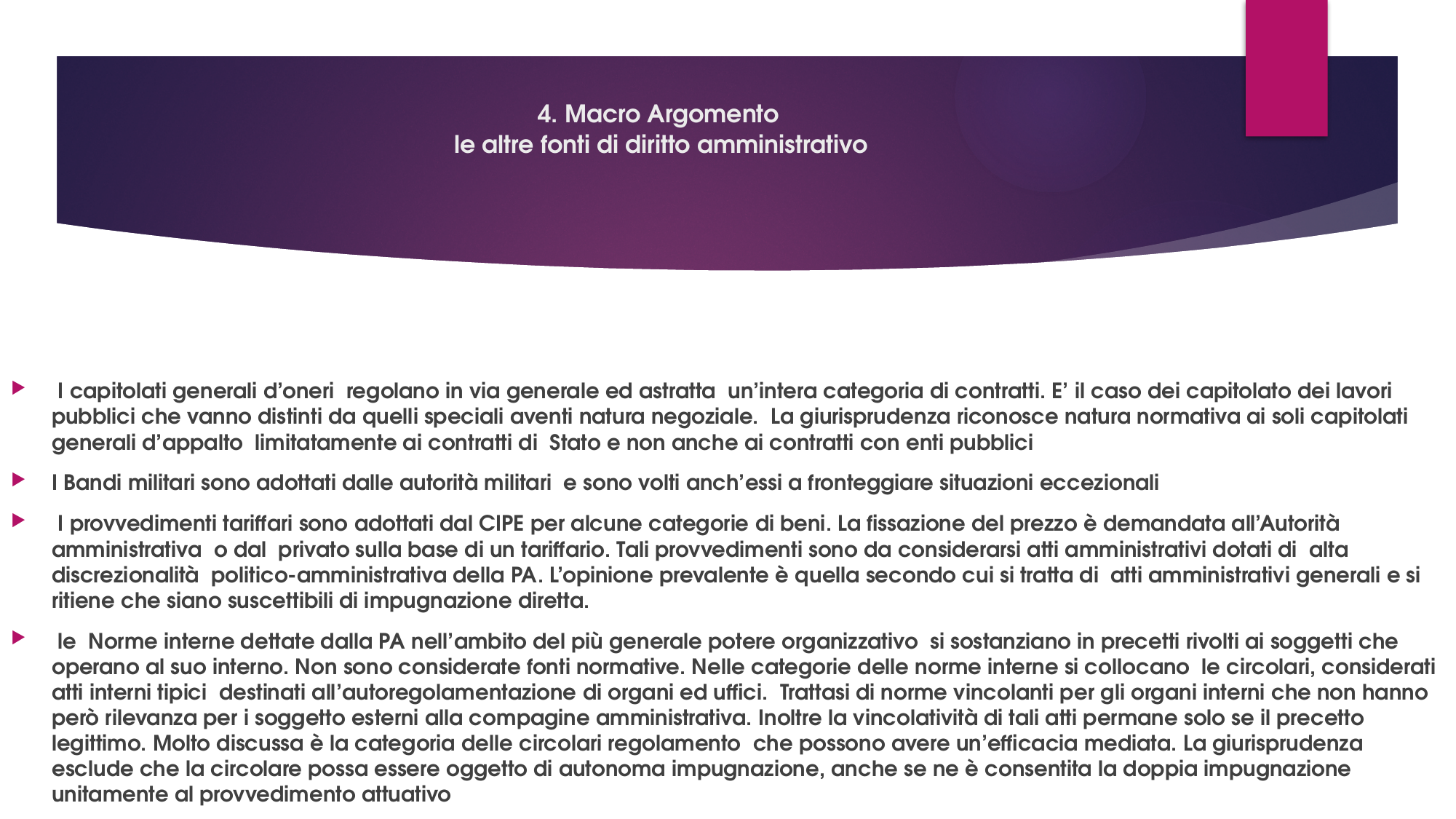

# 4. Macro Argomento le altre fonti di diritto amministrativo

 I capitolati generali d’oneri  regolano in via generale ed astratta  un’intera categoria di contratti. E’ il caso dei capitolato dei lavori pubblici che vanno distinti da quelli speciali aventi natura negoziale.  La giurisprudenza riconosce natura normativa ai soli capitolati generali d’appalto  limitatamente ai contratti di  Stato e non anche ai contratti con enti pubblici
I Bandi militari sono adottati dalle autorità militari  e sono volti anch’essi a fronteggiare situazioni eccezionali
 I provvedimenti tariffari sono adottati dal CIPE per alcune categorie di beni. La fissazione del prezzo è demandata all’Autorità amministrativa  o dal  privato sulla base di un tariffario. Tali provvedimenti sono da considerarsi atti amministrativi dotati di  alta discrezionalità  politico-amministrativa della PA. L’opinione prevalente è quella secondo cui si tratta di  atti amministrativi generali e si ritiene che siano suscettibili di impugnazione diretta.
 le  Norme interne dettate dalla PA nell’ambito del più generale potere organizzativo  si sostanziano in precetti rivolti ai soggetti che operano al suo interno. Non sono considerate fonti normative. Nelle categorie delle norme interne si collocano  le circolari, considerati atti interni tipici  destinati all’autoregolamentazione di organi ed uffici.  Trattasi di norme vincolanti per gli organi interni che non hanno però rilevanza per i soggetto esterni alla compagine amministrativa. Inoltre la vincolatività di tali atti permane solo se il precetto legittimo. Molto discussa è la categoria delle circolari regolamento  che possono avere un’efficacia mediata. La giurisprudenza esclude che la circolare possa essere oggetto di autonoma impugnazione, anche se ne è consentita la doppia impugnazione unitamente al provvedimento attuativo